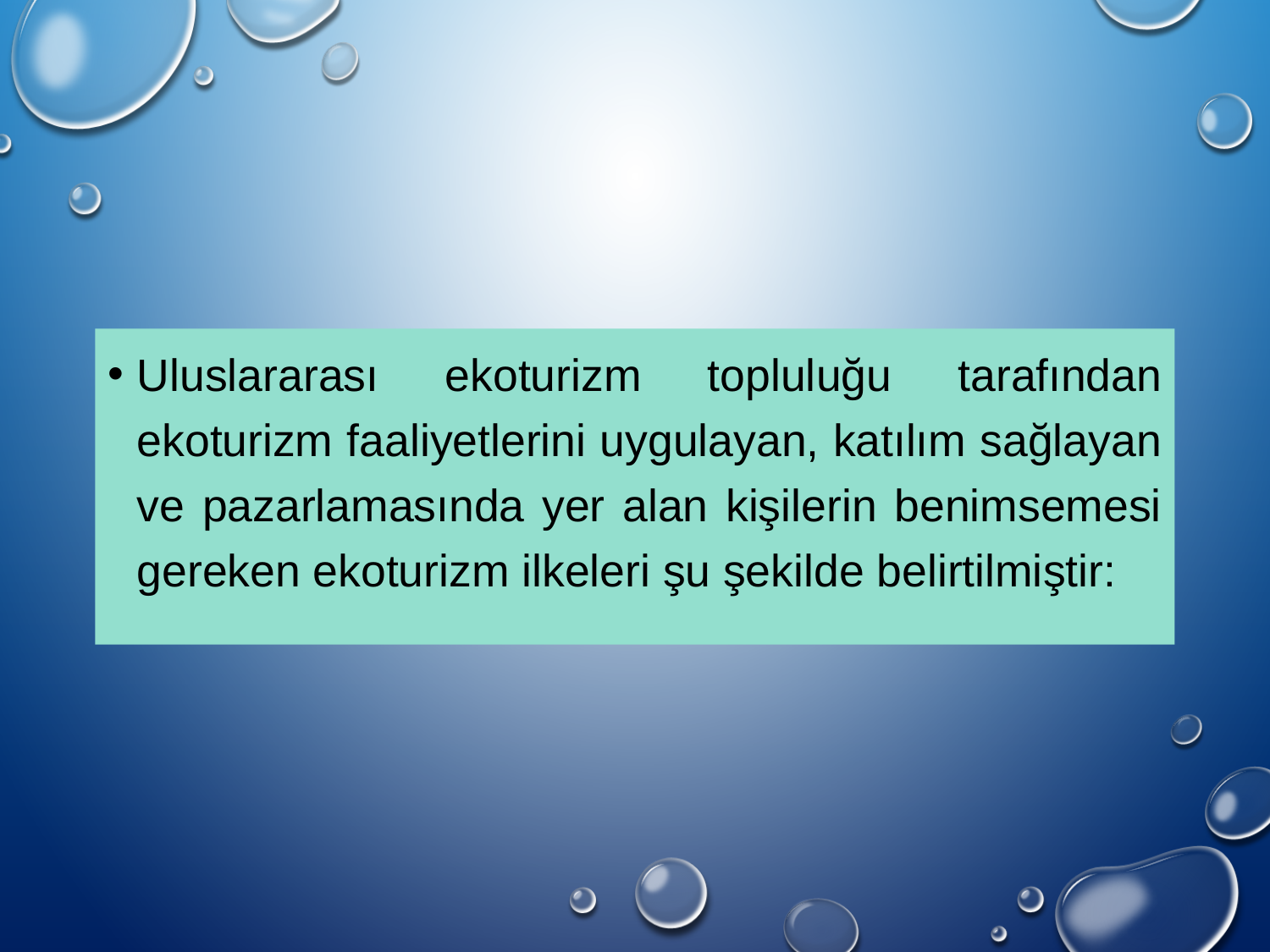

Uluslararası ekoturizm topluluğu tarafından ekoturizm faaliyetlerini uygulayan, katılım sağlayan ve pazarlamasında yer alan kişilerin benimsemesi gereken ekoturizm ilkeleri şu şekilde belirtilmiştir: